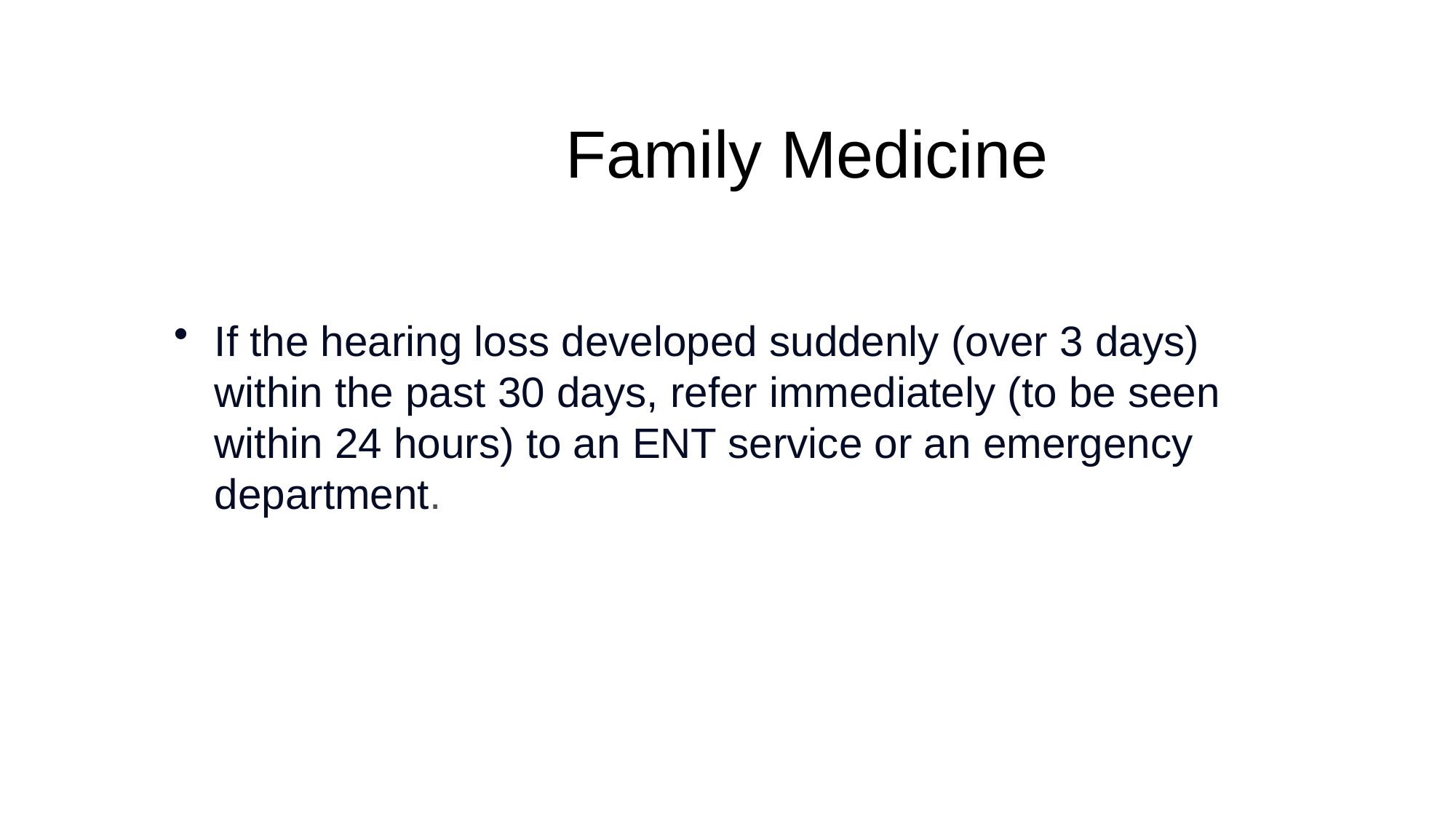

# Family Medicine
If the hearing loss developed suddenly (over 3 days) within the past 30 days, refer immediately (to be seen within 24 hours) to an ENT service or an emergency department.